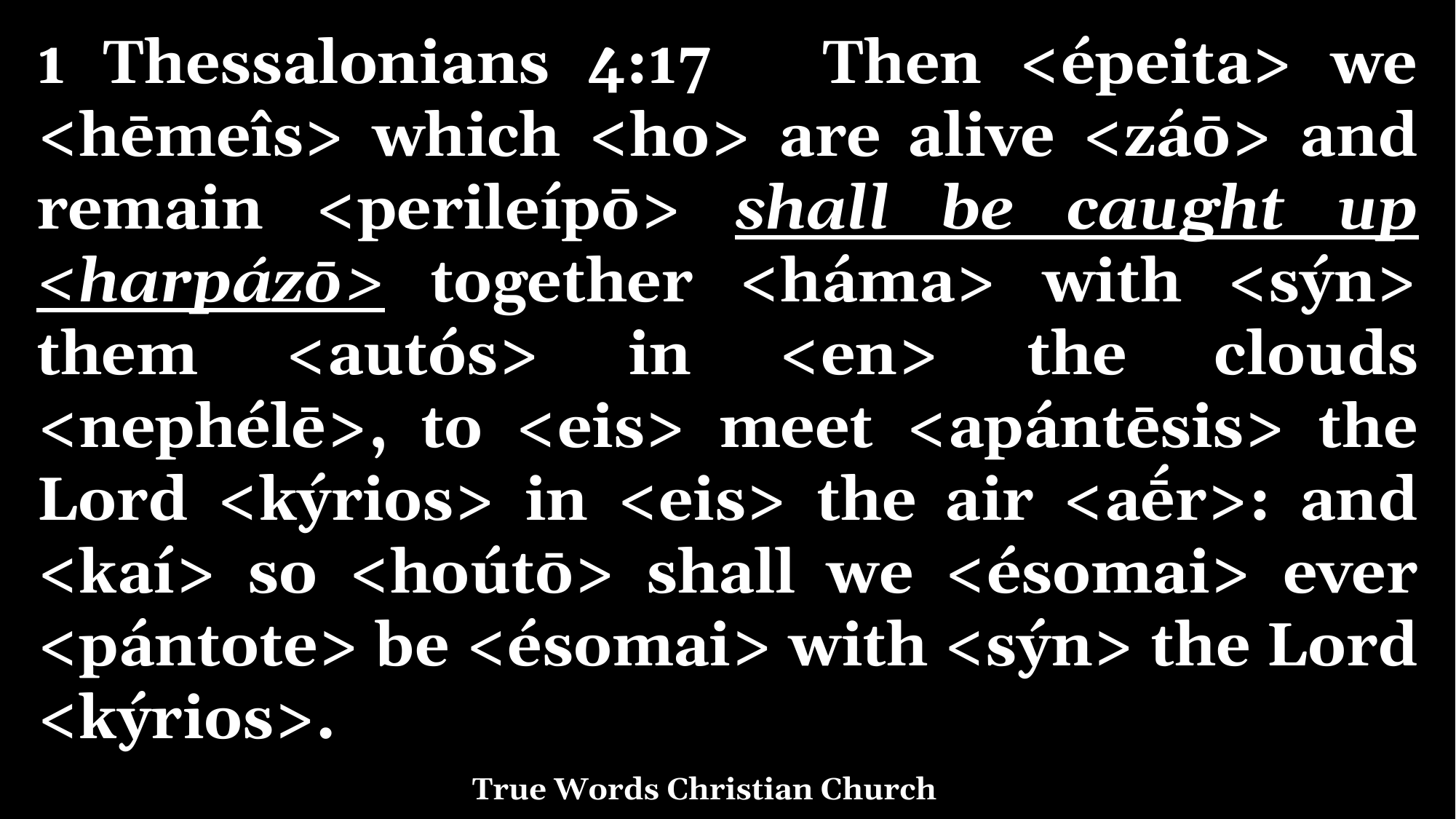

1 Thessalonians 4:17   Then <épeita> we <hēmeîs> which <ho> are alive <záō> and remain <perileípō> shall be caught up <harpázō> together <háma> with <sýn> them <autós> in <en> the clouds <nephélē>, to <eis> meet <apántēsis> the Lord <kýrios> in <eis> the air <aḗr>: and <kaí> so <hoútō> shall we <ésomai> ever <pántote> be <ésomai> with <sýn> the Lord <kýrios>.
True Words Christian Church